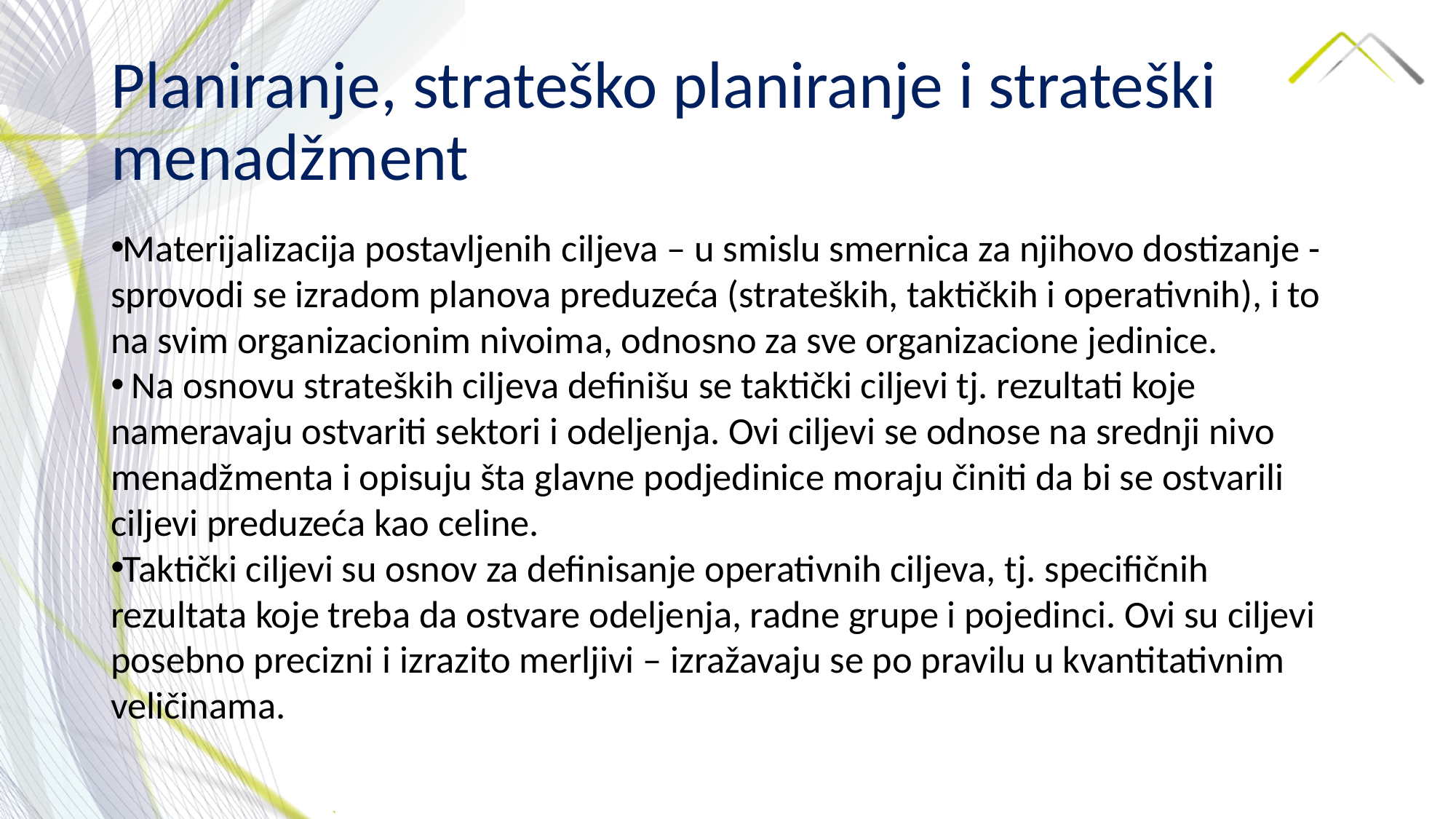

# Planiranje, strateško planiranje i strateški menadžment
Materijalizacija postavljenih ciljeva – u smislu smernica za njihovo dostizanje -  sprovodi se izradom planova preduzeća (strateških, taktičkih i operativnih), i to na svim organizacionim nivoima, odnosno za sve organizacione jedinice.
 Na osnovu strateških ciljeva definišu se taktički ciljevi tj. rezultati koje nameravaju ostvariti sektori i odeljenja. Ovi ciljevi se odnose na srednji nivo menadžmenta i opisuju šta glavne podjedinice moraju činiti da bi se ostvarili ciljevi preduzeća kao celine.
Taktički ciljevi su osnov za definisanje operativnih ciljeva, tj. specifičnih rezultata koje treba da ostvare odeljenja, radne grupe i pojedinci. Ovi su ciljevi posebno precizni i izrazito merljivi – izražavaju se po pravilu u kvantitativnim veličinama.